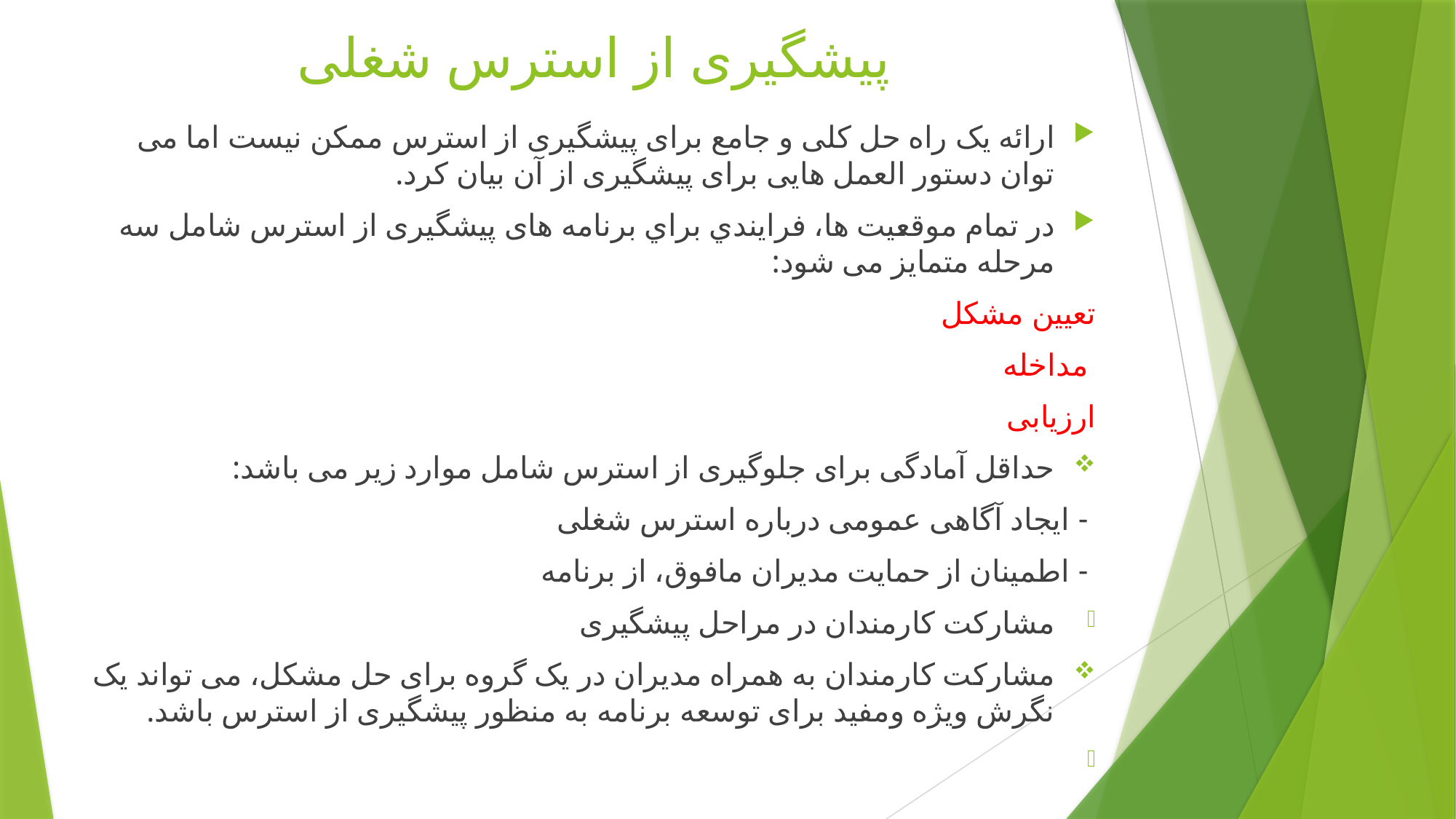

# پیشگیری از استرس شغلی
ارائه يک راه حل کلی و جامع برای پيشگيری از استرس ممکن نيست اما می توان دستور العمل هايی برای پيشگيری از آن بيان کرد.
در تمام موقعيت ها، فرايندي براي برنامه های پيشگيری از استرس شامل سه مرحله متمايز می شود:
تعيين مشکل
 مداخله
ارزيابی
حداقل آمادگی برای جلوگيری از استرس شامل موارد زير می باشد:
 - ايجاد آگاهی عمومی درباره استرس شغلی
 - اطمينان از حمايت مديران مافوق، از برنامه
مشارکت کارمندان در مراحل پيشگيری
مشارکت کارمندان به همراه مديران در يک گروه برای حل مشکل، می تواند يک نگرش ويژه ومفيد برای توسعه برنامه به منظور پيشگيری از استرس باشد.